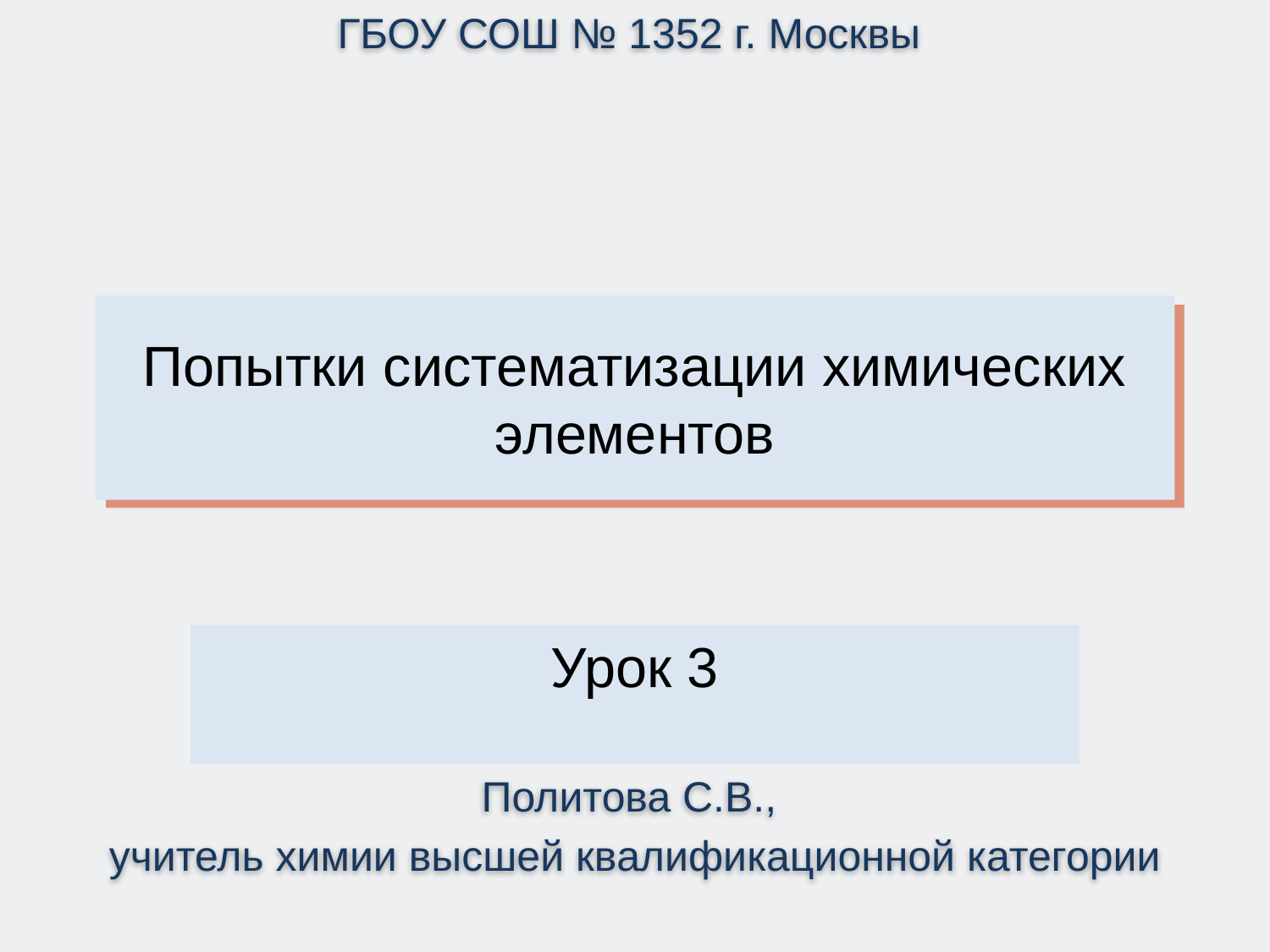

ГБОУ СОШ № 1352 г. Москвы
# Попытки систематизации химических элементов
Урок 3
Политова С.В.,
учитель химии высшей квалификационной категории